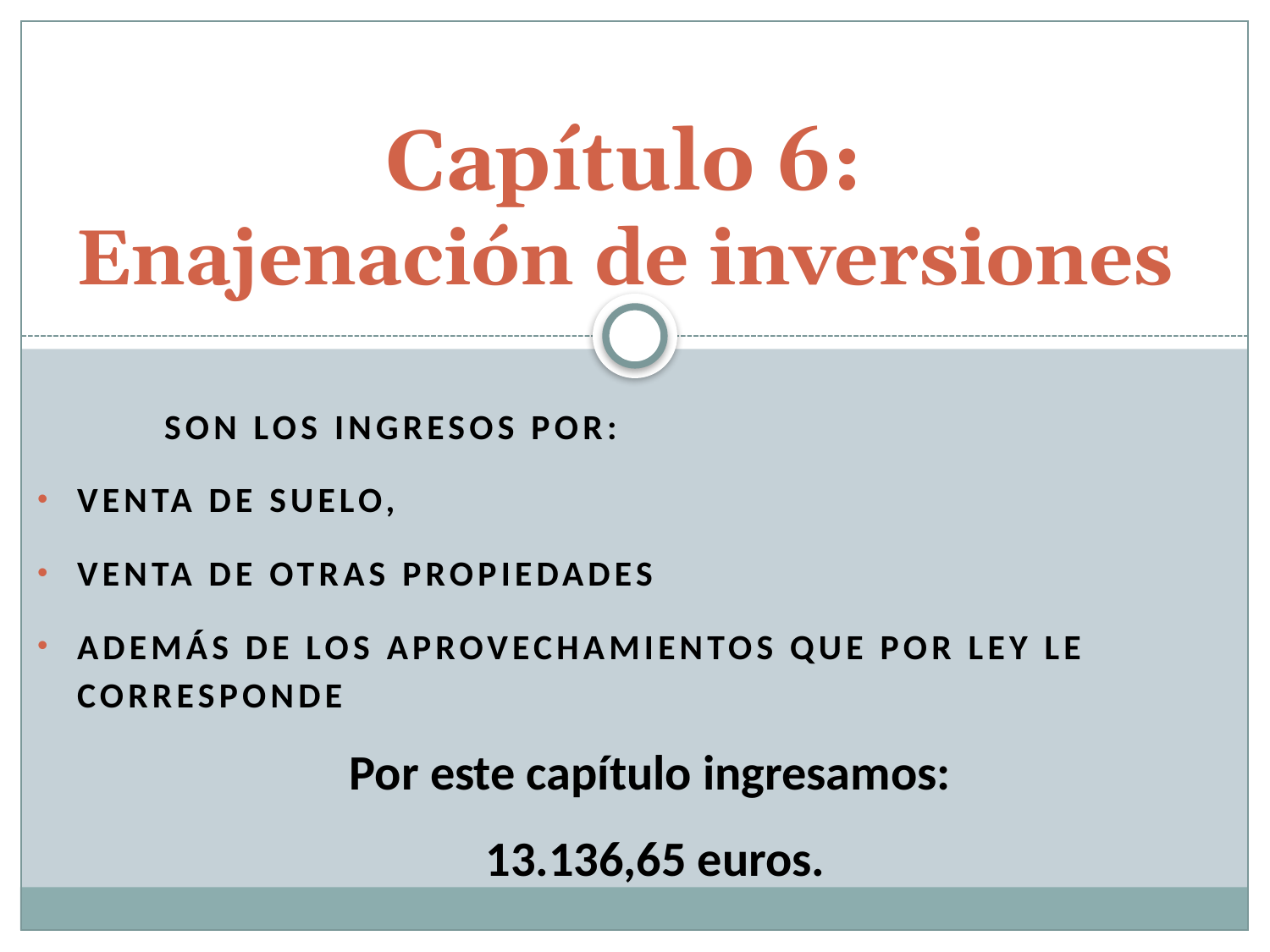

# Capítulo 6: Enajenación de inversiones
	Son los ingresos por:
venta de suelo,
venta de otras propiedades
además de los aprovechamientos que por ley le corresponde
Por este capítulo ingresamos:
 13.136,65 euros.